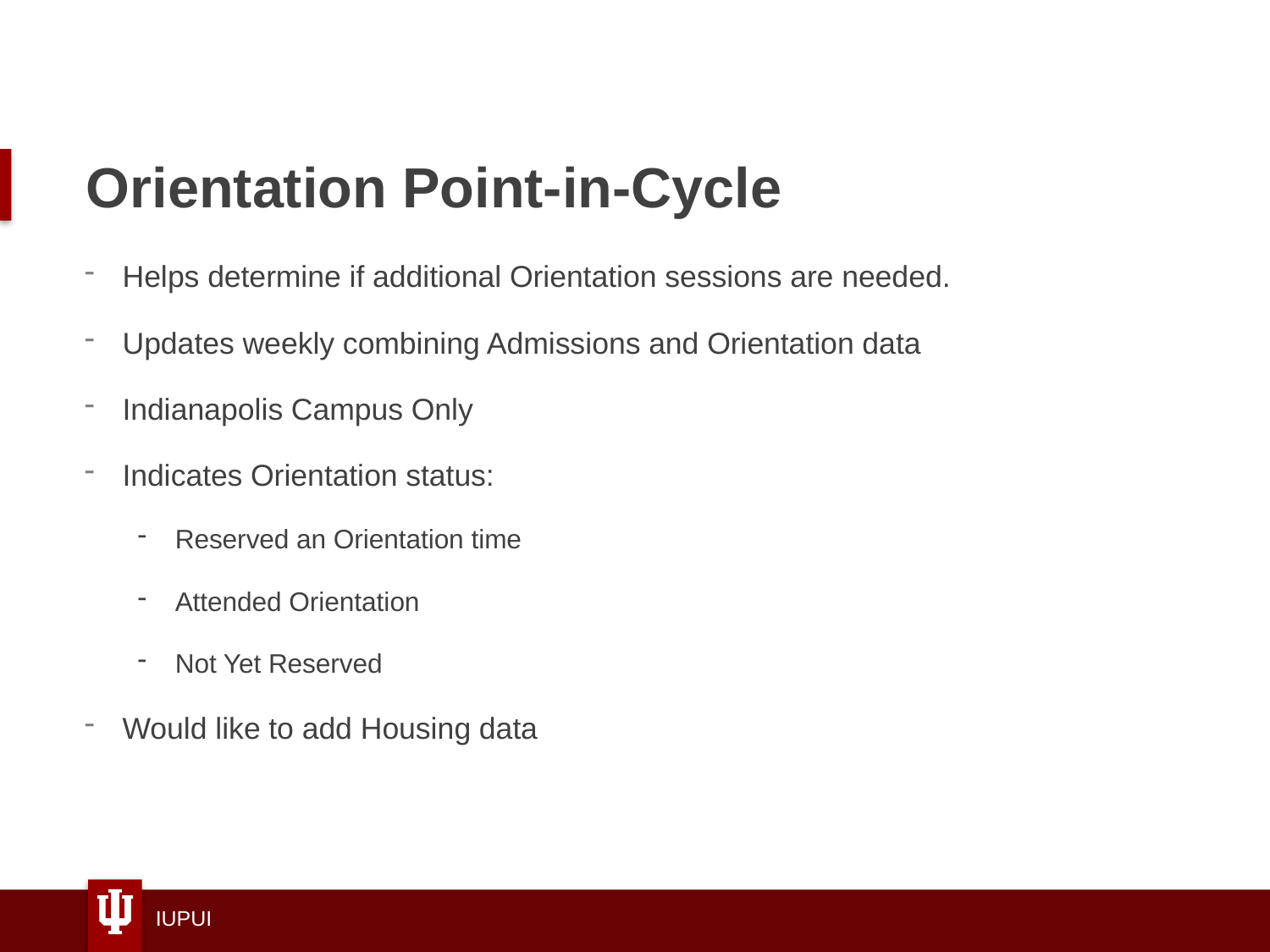

# Orientation Point-in-Cycle
Helps determine if additional Orientation sessions are needed.
Updates weekly combining Admissions and Orientation data
Indianapolis Campus Only
Indicates Orientation status:
Reserved an Orientation time
Attended Orientation
Not Yet Reserved
Would like to add Housing data